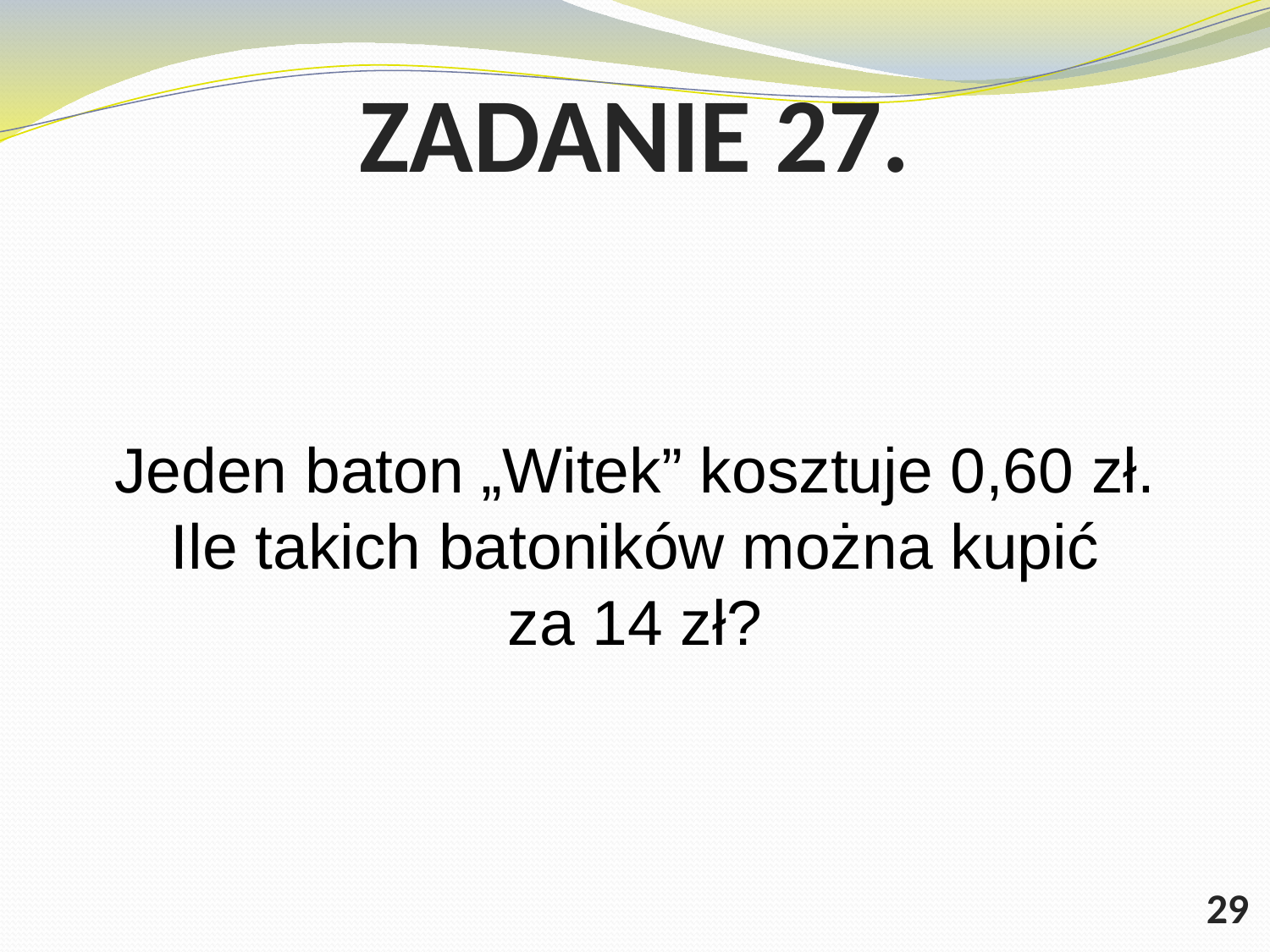

# ZADANIE 27.
Jeden baton „Witek” kosztuje 0,60 zł. Ile takich batoników można kupić za 14 zł?
29